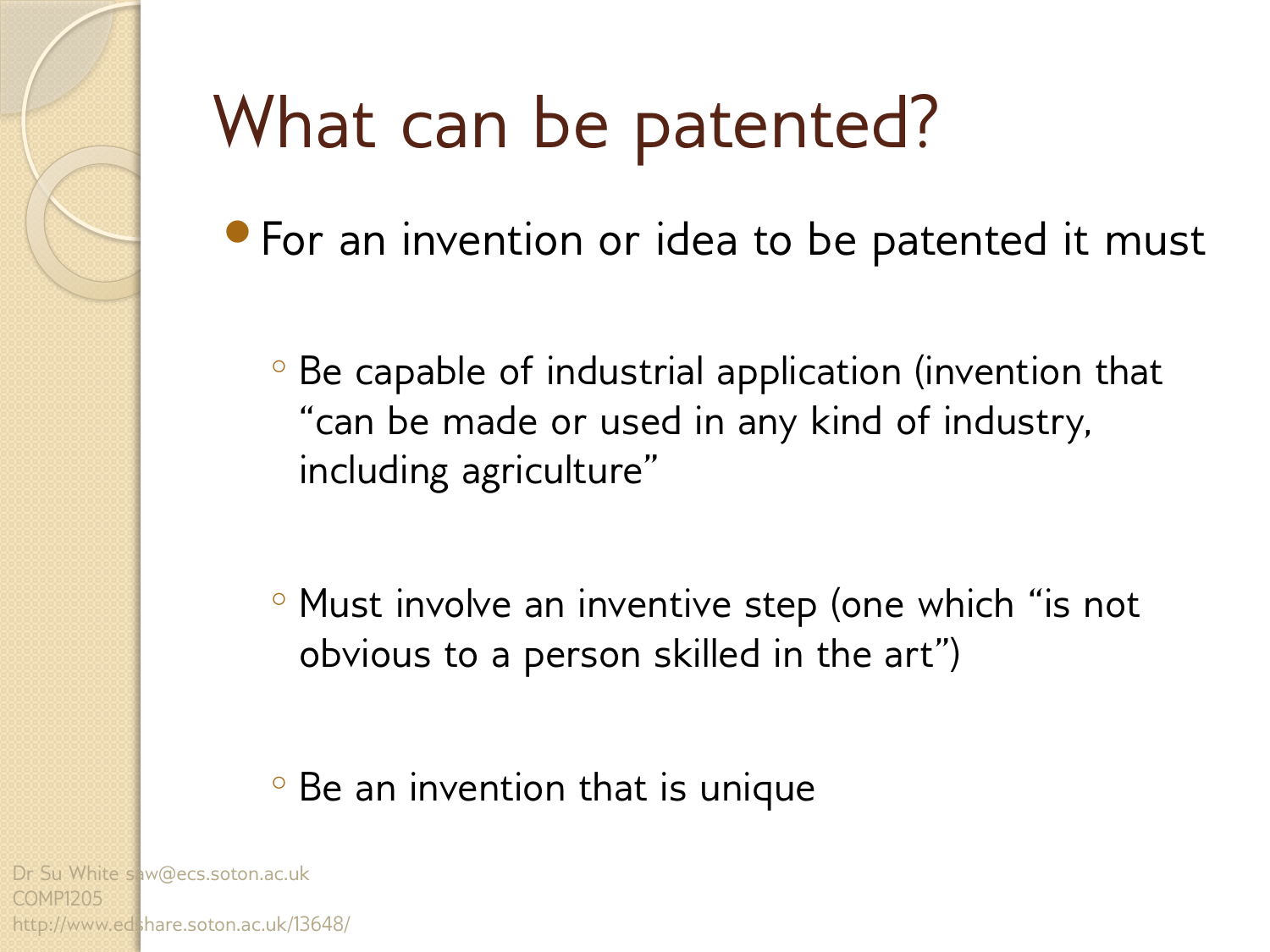

# What can be patented?
For an invention or idea to be patented it must

Be capable of industrial application (invention that “can be made or used in any kind of industry, including agriculture”

Must involve an inventive step (one which “is not obvious to a person skilled in the art”)

Be an invention that is unique

Dr Su White saw@ecs.soton.ac.uk          COMP1205 http://www.edshare.soton.ac.uk/13648/